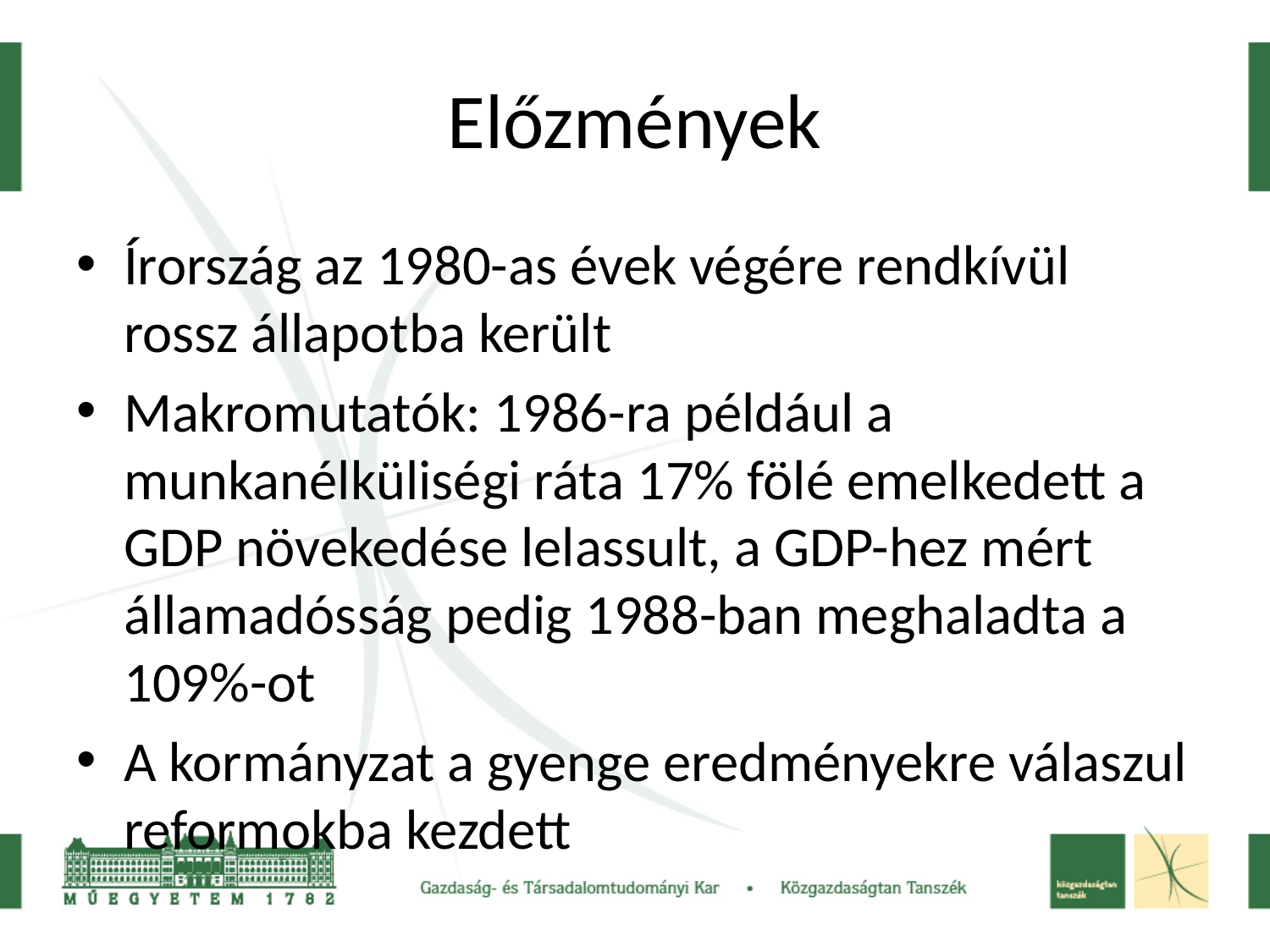

# Előzmények
Írország az 1980-as évek végére rendkívül rossz állapotba került
Makromutatók: 1986-ra például a munkanélküliségi ráta 17% fölé emelkedett a GDP növekedése lelassult, a GDP-hez mért államadósság pedig 1988-ban meghaladta a 109%-ot
A kormányzat a gyenge eredményekre válaszul reformokba kezdett